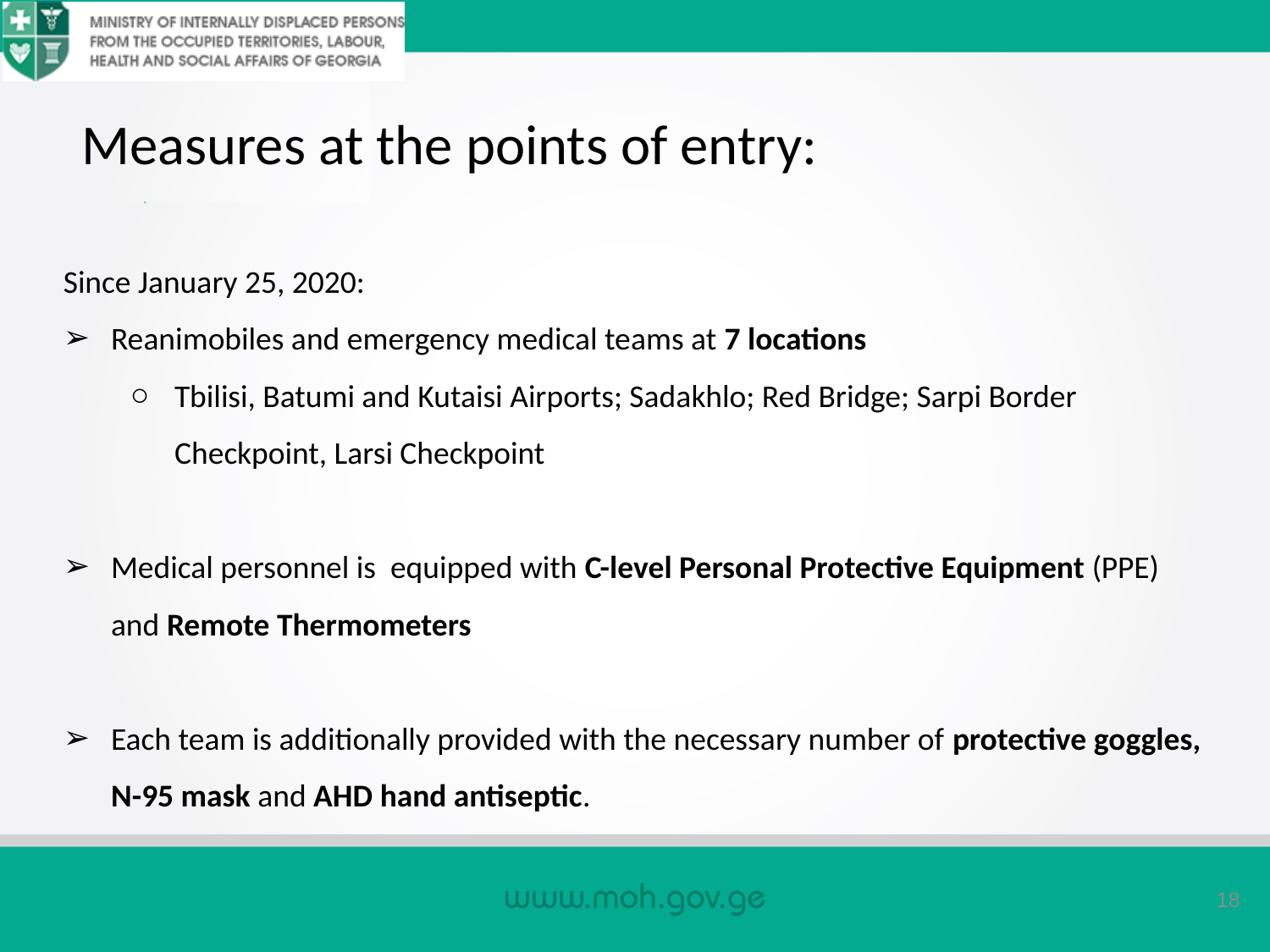

Measures at the points of entry:

Since January 25, 2020:
Reanimobiles and emergency medical teams at 7 locations
Tbilisi, Batumi and Kutaisi Airports; Sadakhlo; Red Bridge; Sarpi Border Checkpoint, Larsi Checkpoint

Medical personnel is  equipped with C-level Personal Protective Equipment (PPE) and Remote Thermometers

Each team is additionally provided with the necessary number of protective goggles, N-95 mask and AHD hand antiseptic.

18